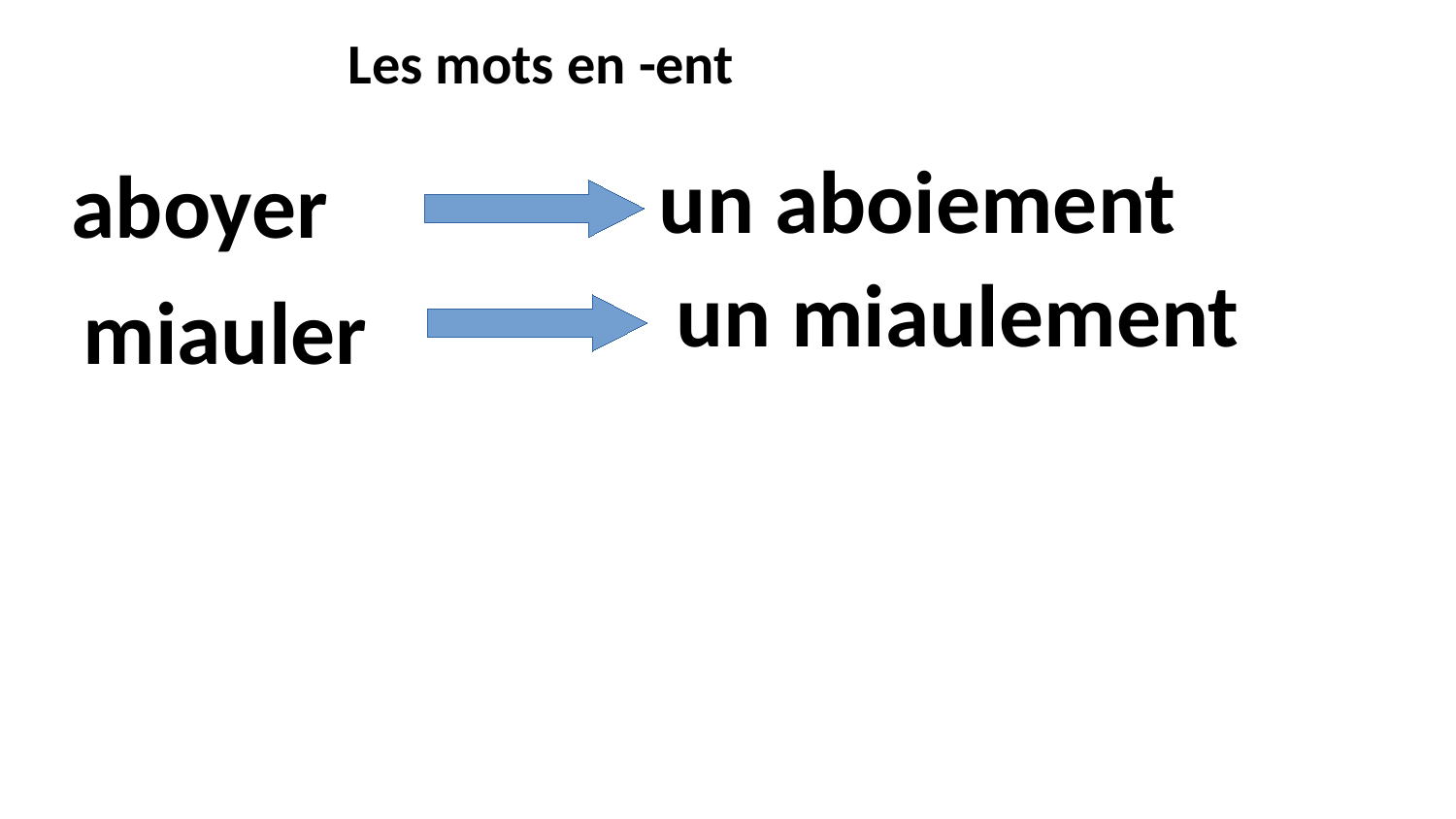

Les mots en -ent
aboyer
un aboiement

miauler
un miaulement